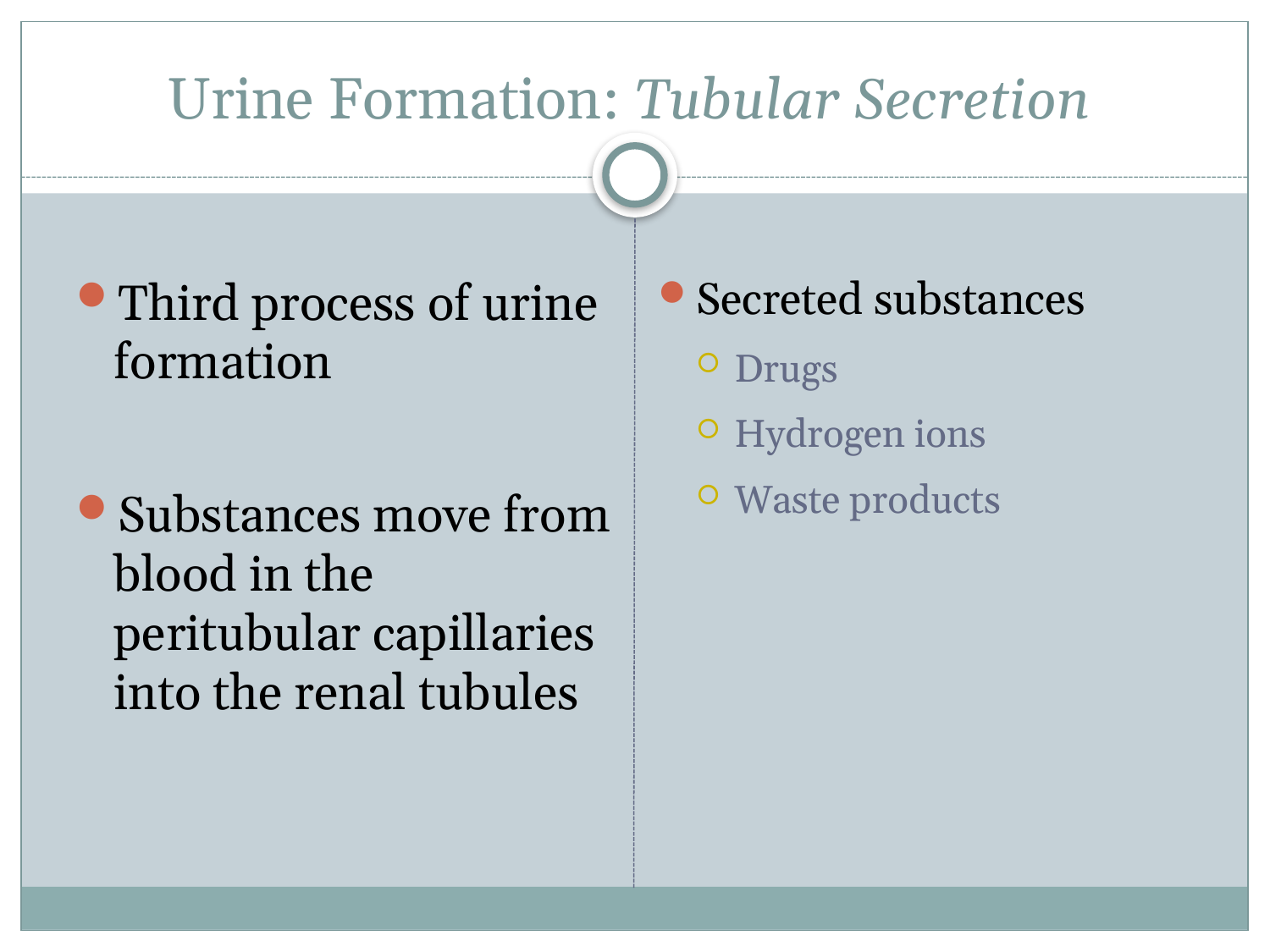

# Urine Formation: Tubular Secretion
Third process of urine formation

Substances move from blood in the peritubular capillaries into the renal tubules
Secreted substances
Drugs
Hydrogen ions
Waste products